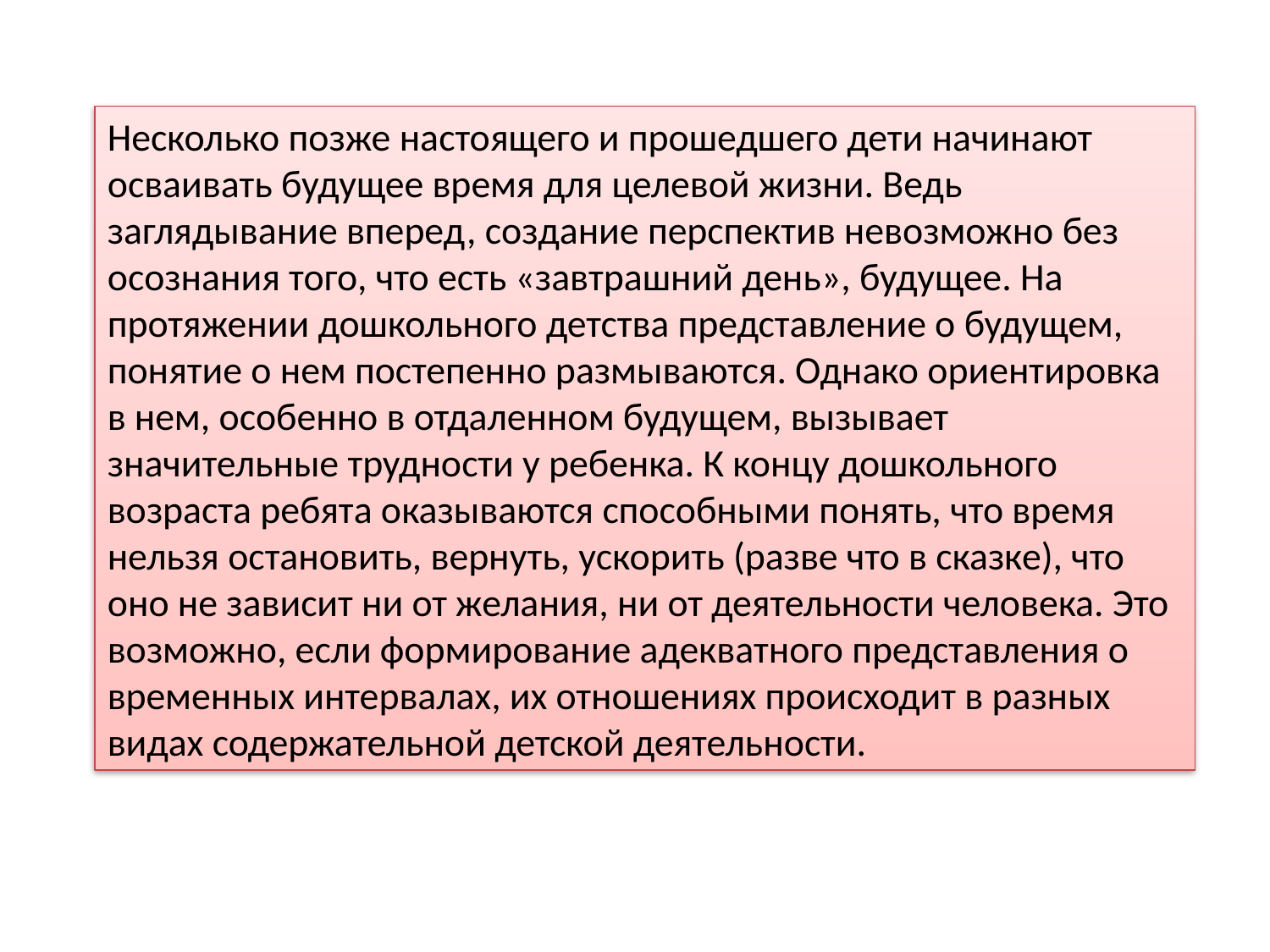

Несколько позже настоящего и прошедшего дети начинают осваивать будущее время для целевой жизни. Ведь заглядывание вперед, создание перспектив невозможно без осознания того, что есть «завтрашний день», будущее. На протяжении дошкольного детства представление о будущем, понятие о нем постепенно размываются. Однако ориентировка в нем, особенно в отдаленном будущем, вызывает значительные трудности у ребенка. К концу дошкольного возраста ребята оказываются способными понять, что время нельзя остановить, вернуть, ускорить (разве что в сказке), что оно не зависит ни от желания, ни от деятельности человека. Это возможно, если формирование адекватного представления о временных интервалах, их отношениях происходит в разных видах содержательной детской деятельности.